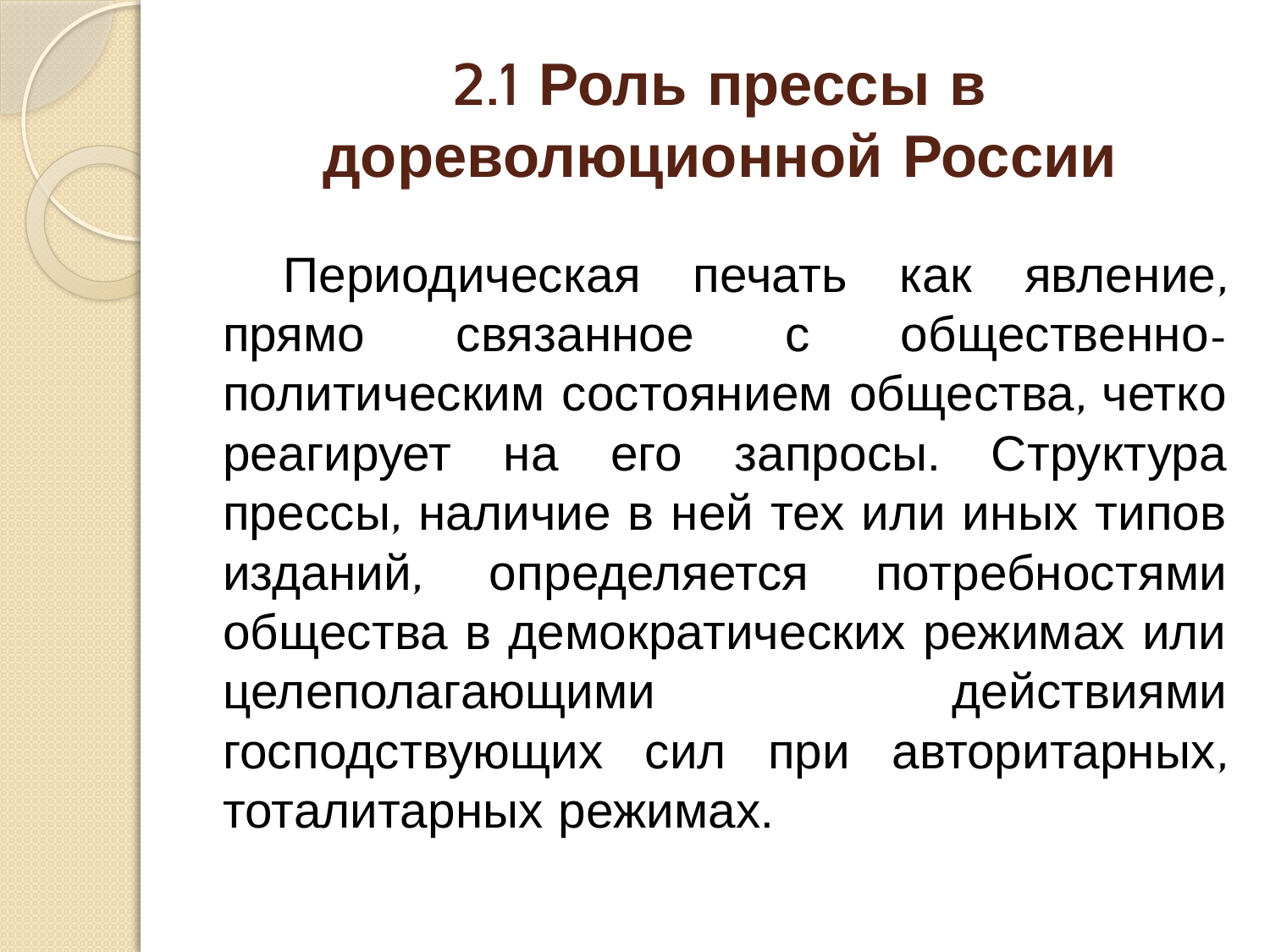

# 2.1 Роль прессы в дореволюционной России
Периодическая печать как явление, прямо связанное с общественно-политическим состоянием общества, четко реагирует на его запросы. Структура прессы, наличие в ней тех или иных типов изданий, определяется потребностями общества в демократических режимах или целеполагающими действиями господствующих сил при авторитарных, тоталитарных режимах.